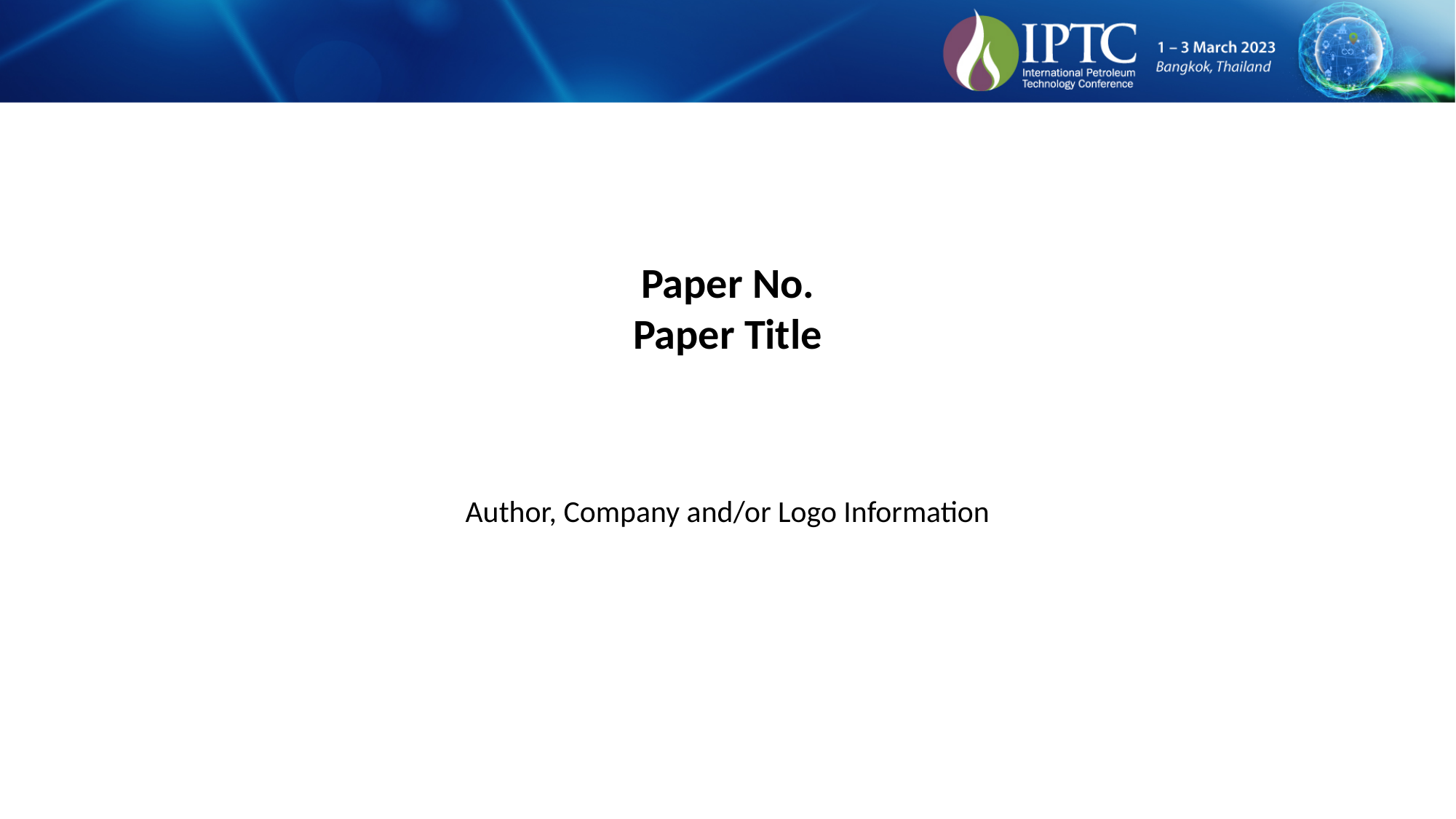

Paper No.
Paper Title
Author, Company and/or Logo Information